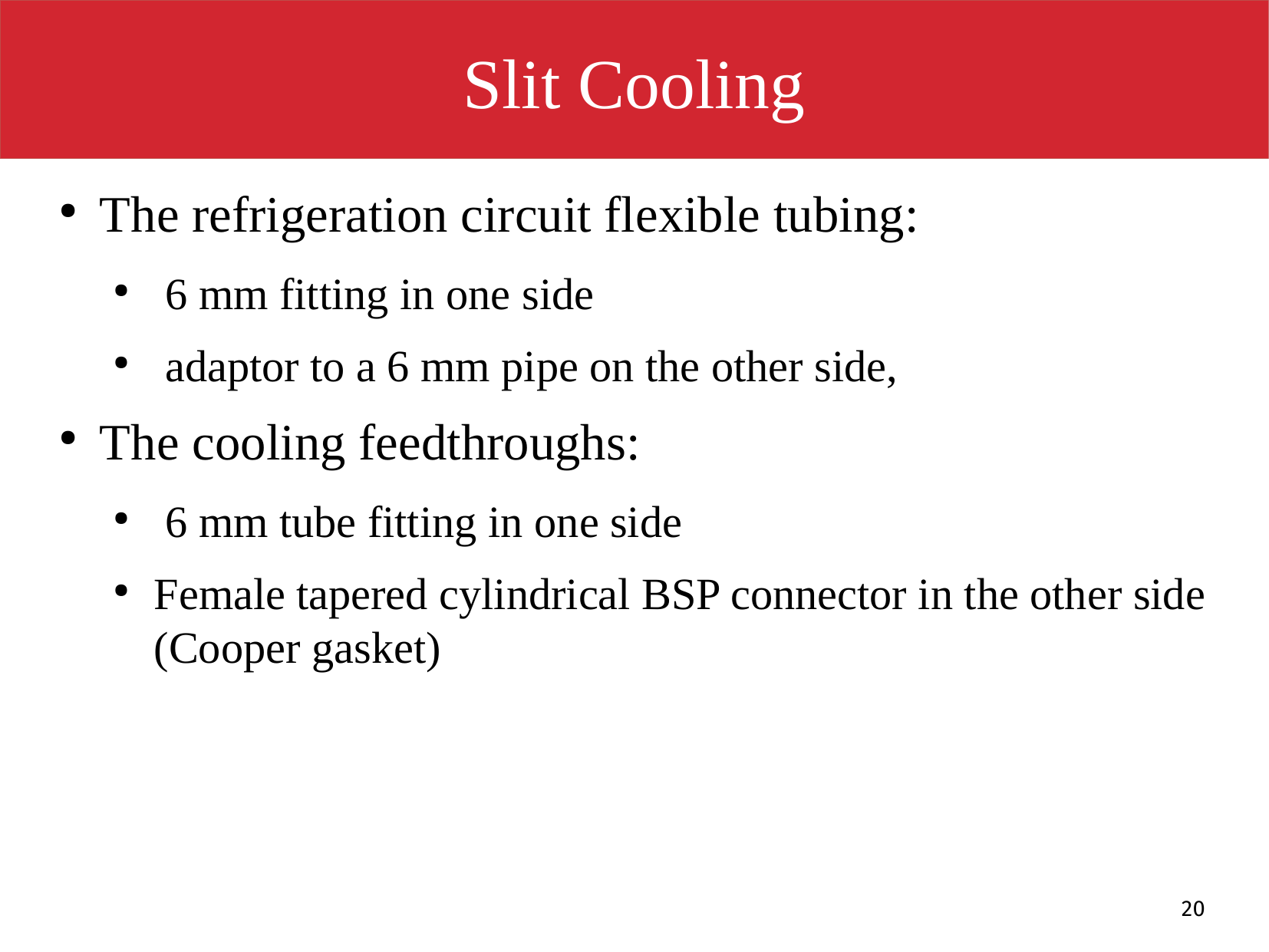

# Slit Cooling
The refrigeration circuit flexible tubing:
 6 mm fitting in one side
 adaptor to a 6 mm pipe on the other side,
The cooling feedthroughs:
 6 mm tube fitting in one side
Female tapered cylindrical BSP connector in the other side  (Cooper gasket)
20